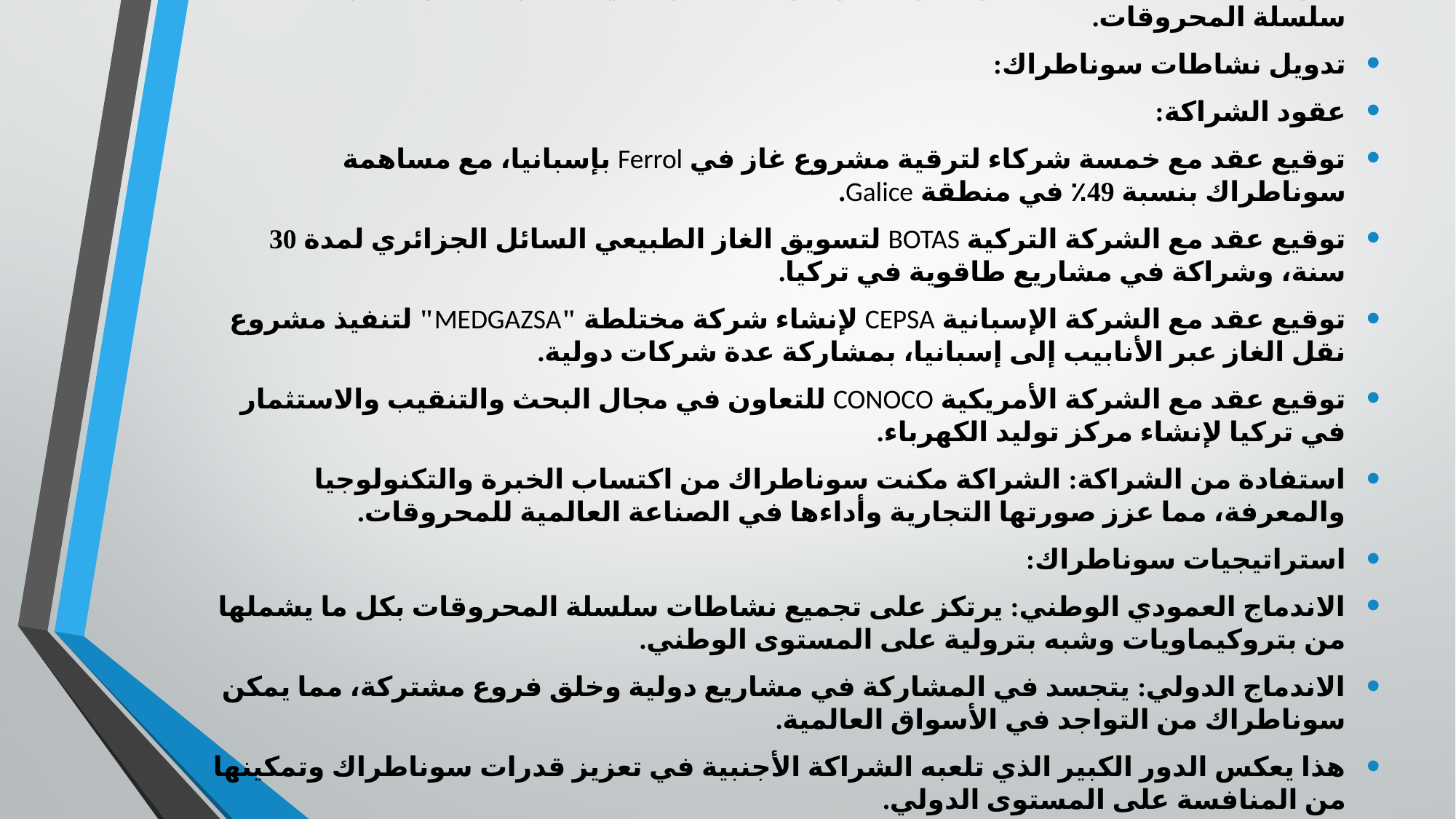

تدويل النشاطات: تسعى سوناطراك لتوسيع نشاطاتها في الأسواق الدولية من خلال سلسلة المحروقات.
تدويل نشاطات سوناطراك:
عقود الشراكة:
توقيع عقد مع خمسة شركاء لترقية مشروع غاز في Ferrol بإسبانيا، مع مساهمة سوناطراك بنسبة 49٪ في منطقة Galice.
توقيع عقد مع الشركة التركية BOTAS لتسويق الغاز الطبيعي السائل الجزائري لمدة 30 سنة، وشراكة في مشاريع طاقوية في تركيا.
توقيع عقد مع الشركة الإسبانية CEPSA لإنشاء شركة مختلطة "MEDGAZSA" لتنفيذ مشروع نقل الغاز عبر الأنابيب إلى إسبانيا، بمشاركة عدة شركات دولية.
توقيع عقد مع الشركة الأمريكية CONOCO للتعاون في مجال البحث والتنقيب والاستثمار في تركيا لإنشاء مركز توليد الكهرباء.
استفادة من الشراكة: الشراكة مكنت سوناطراك من اكتساب الخبرة والتكنولوجيا والمعرفة، مما عزز صورتها التجارية وأداءها في الصناعة العالمية للمحروقات.
استراتيجيات سوناطراك:
الاندماج العمودي الوطني: يرتكز على تجميع نشاطات سلسلة المحروقات بكل ما يشملها من بتروكيماويات وشبه بترولية على المستوى الوطني.
الاندماج الدولي: يتجسد في المشاركة في مشاريع دولية وخلق فروع مشتركة، مما يمكن سوناطراك من التواجد في الأسواق العالمية.
هذا يعكس الدور الكبير الذي تلعبه الشراكة الأجنبية في تعزيز قدرات سوناطراك وتمكينها من المنافسة على المستوى الدولي.